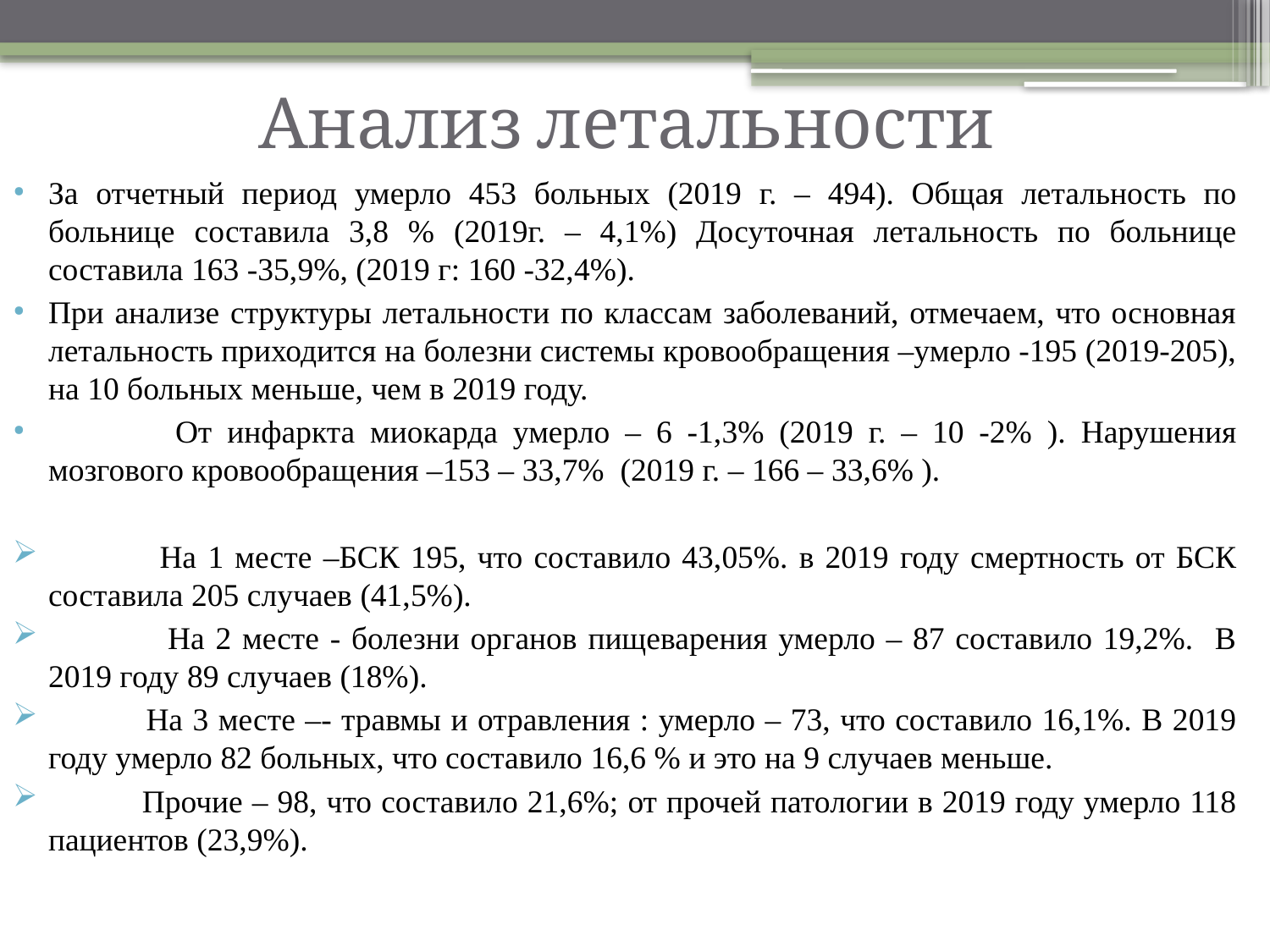

# Анализ летальности
За отчетный период умерло 453 больных (2019 г. – 494). Общая летальность по больнице составила 3,8 % (2019г. – 4,1%) Досуточная летальность по больнице составила 163 -35,9%, (2019 г: 160 -32,4%).
При анализе структуры летальности по классам заболеваний, отмечаем, что основная летальность приходится на болезни системы кровообращения –умерло -195 (2019-205), на 10 больных меньше, чем в 2019 году.
	От инфаркта миокарда умерло – 6 -1,3% (2019 г. – 10 -2% ). Нарушения мозгового кровообращения –153 – 33,7%  (2019 г. – 166 – 33,6% ).

          На 1 месте –БСК 195, что составило 43,05%. в 2019 году смертность от БСК составила 205 случаев (41,5%).
           На 2 месте - болезни органов пищеварения умерло – 87 составило 19,2%.  В 2019 году 89 случаев (18%).
          На 3 месте –- травмы и отравления : умерло – 73, что составило 16,1%. В 2019 году умерло 82 больных, что составило 16,6 % и это на 9 случаев меньше.
          Прочие – 98, что составило 21,6%; от прочей патологии в 2019 году умерло 118 пациентов (23,9%).